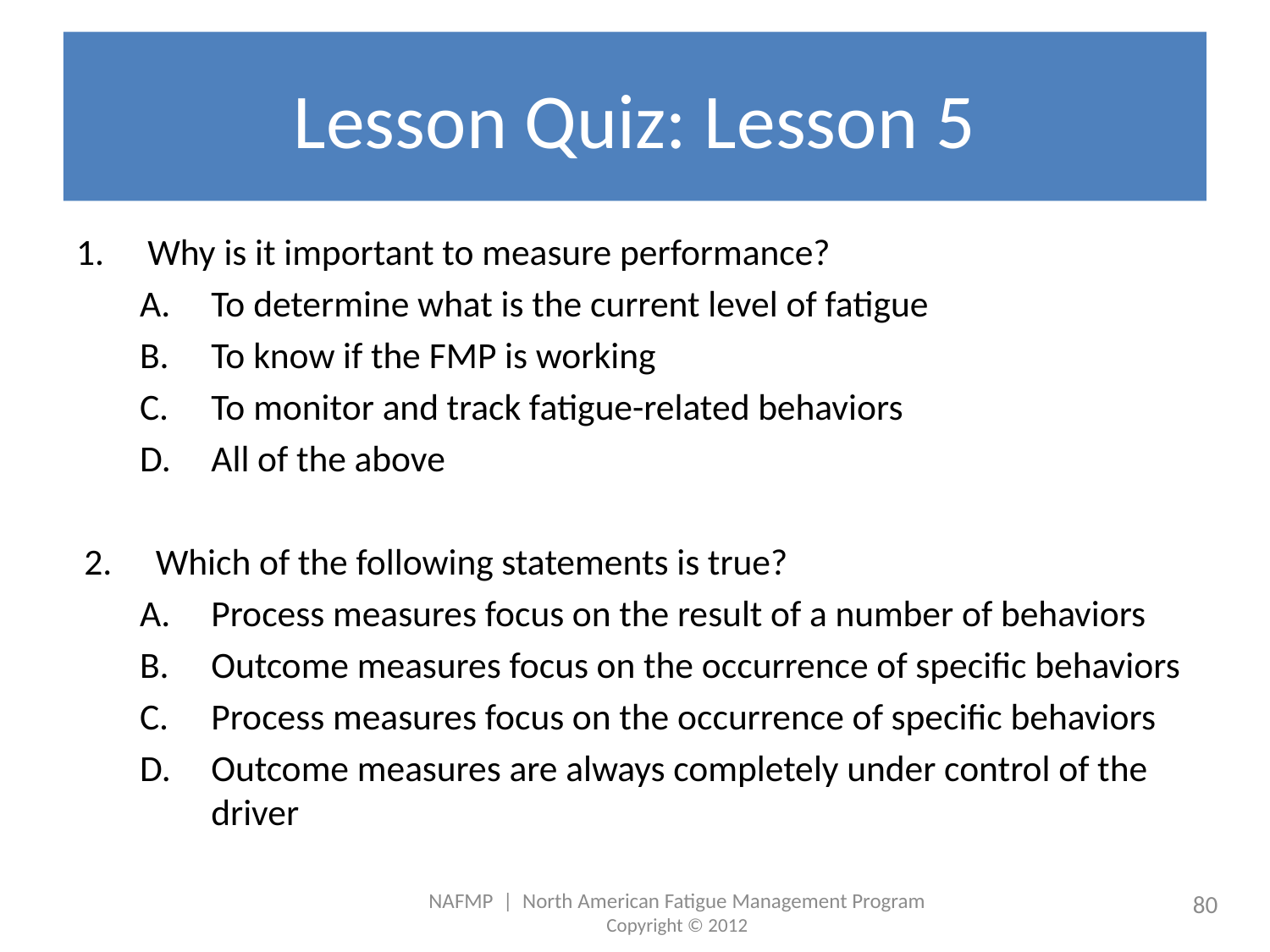

# Lesson Quiz: Lesson 5
Why is it important to measure performance?
To determine what is the current level of fatigue
To know if the FMP is working
To monitor and track fatigue-related behaviors
All of the above

Which of the following statements is true?
Process measures focus on the result of a number of behaviors
Outcome measures focus on the occurrence of specific behaviors
Process measures focus on the occurrence of specific behaviors
Outcome measures are always completely under control of the driver